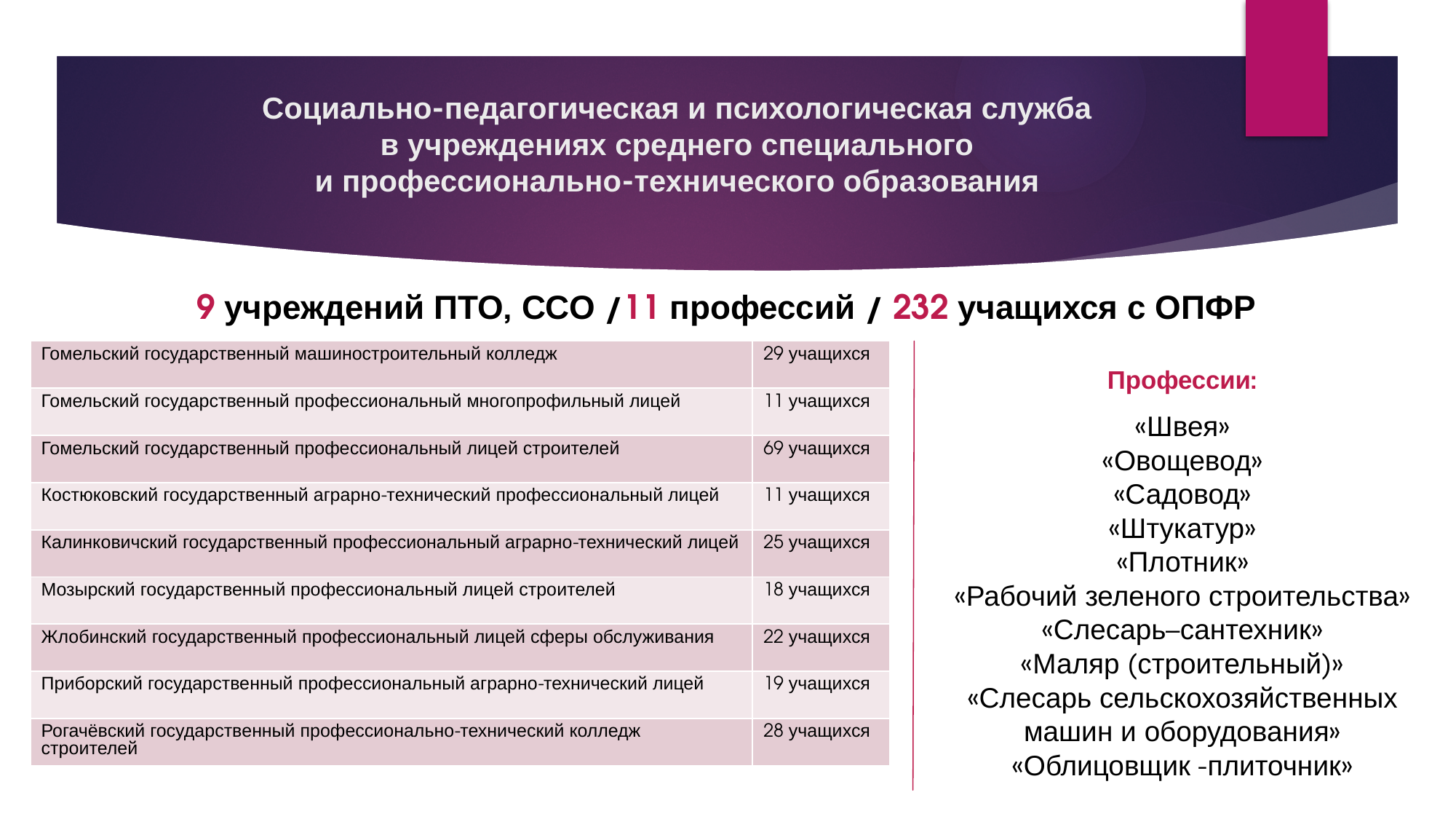

# Социально-педагогическая и психологическая служба в учреждениях среднего специального и профессионально-технического образования
9 учреждений ПТО, ССО /11 профессий / 232 учащихся с ОПФР
| Гомельский государственный машиностроительный колледж | 29 учащихся |
| --- | --- |
| Гомельский государственный профессиональный многопрофильный лицей | 11 учащихся |
| Гомельский государственный профессиональный лицей строителей | 69 учащихся |
| Костюковский государственный аграрно-технический профессиональный лицей | 11 учащихся |
| Калинковичский государственный профессиональный аграрно-технический лицей | 25 учащихся |
| Мозырский государственный профессиональный лицей строителей | 18 учащихся |
| Жлобинский государственный профессиональный лицей сферы обслуживания | 22 учащихся |
| Приборский государственный профессиональный аграрно-технический лицей | 19 учащихся |
| Рогачёвский государственный профессионально-технический колледж строителей | 28 учащихся |

Профессии:
«Швея»
«Овощевод»
«Садовод»
«Штукатур»
«Плотник»
«Рабочий зеленого строительства» «Слесарь–сантехник»
«Маляр (строительный)»
«Слесарь сельскохозяйственных машин и оборудования»
«Облицовщик -плиточник»